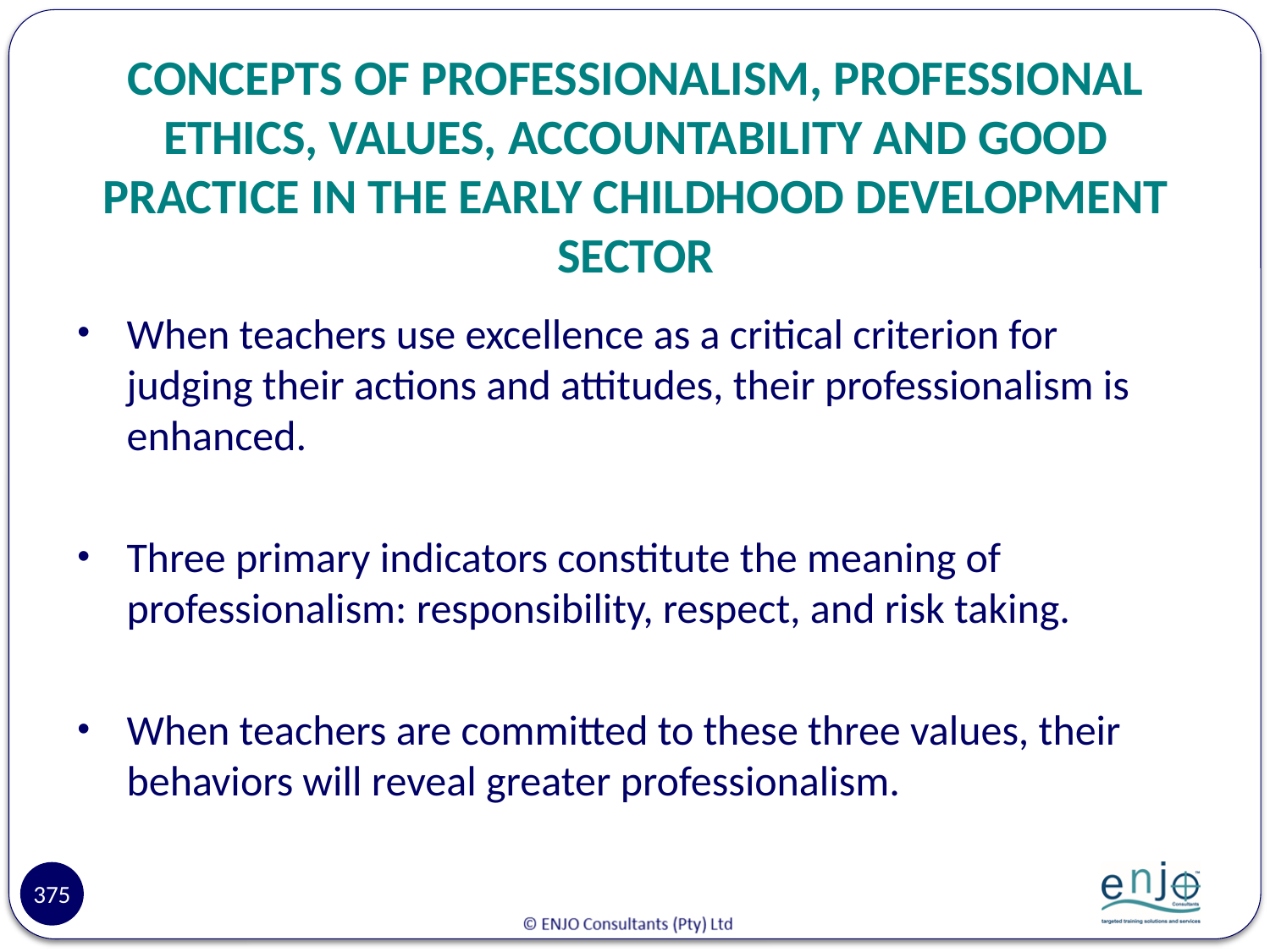

# CONCEPTS OF PROFESSIONALISM, PROFESSIONAL ETHICS, VALUES, ACCOUNTABILITY AND GOOD PRACTICE IN THE EARLY CHILDHOOD DEVELOPMENT SECTOR
When teachers use excellence as a critical criterion for judging their actions and attitudes, their professionalism is enhanced.

Three primary indicators constitute the meaning of professionalism: responsibility, respect, and risk taking.

When teachers are committed to these three values, their behaviors will reveal greater professionalism.

375